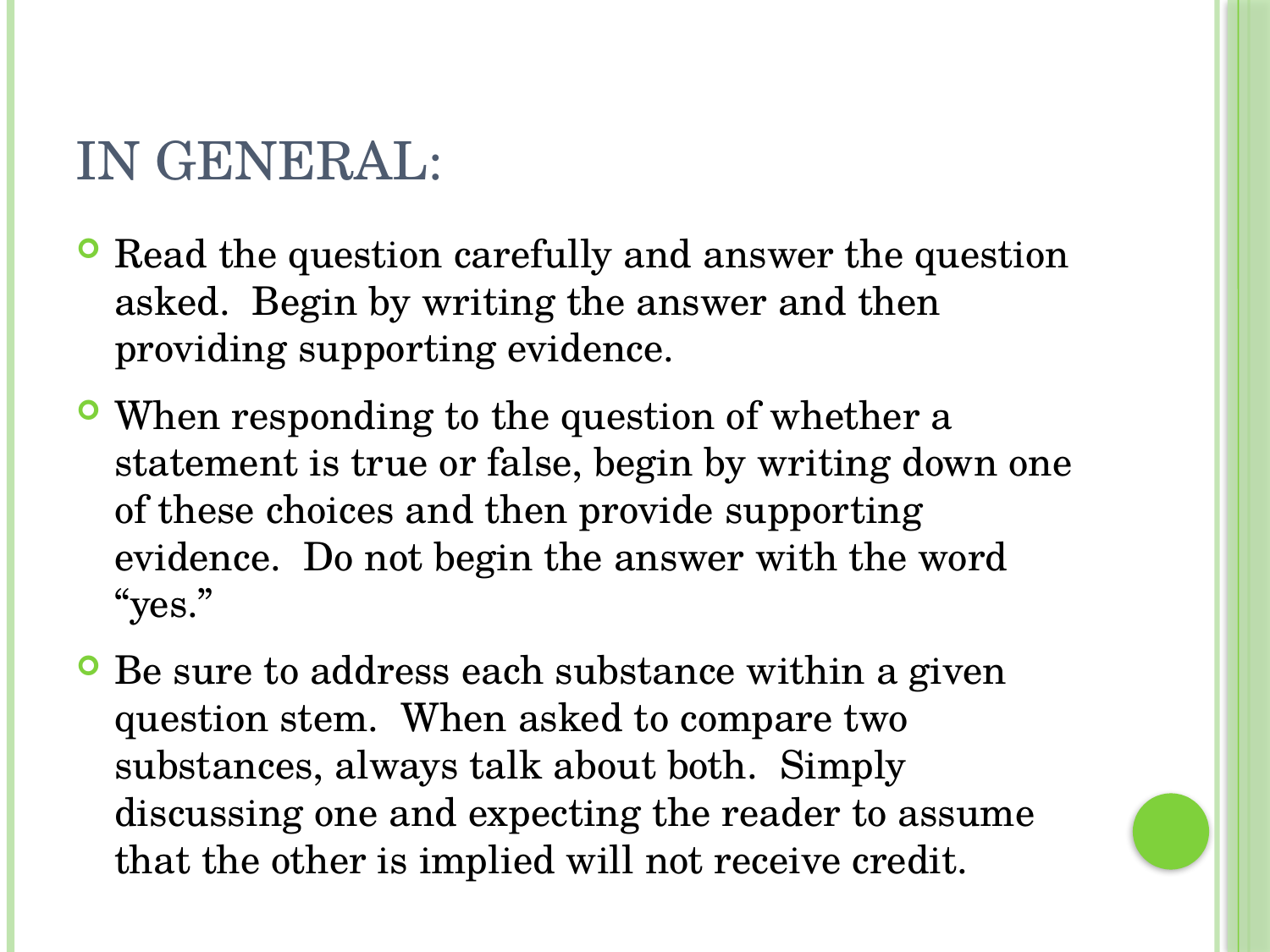

# In General:
Read the question carefully and answer the question asked.  Begin by writing the answer and then providing supporting evidence.
When responding to the question of whether a statement is true or false, begin by writing down one of these choices and then provide supporting evidence.  Do not begin the answer with the word “yes.”
Be sure to address each substance within a given question stem.  When asked to compare two substances, always talk about both.  Simply discussing one and expecting the reader to assume that the other is implied will not receive credit.